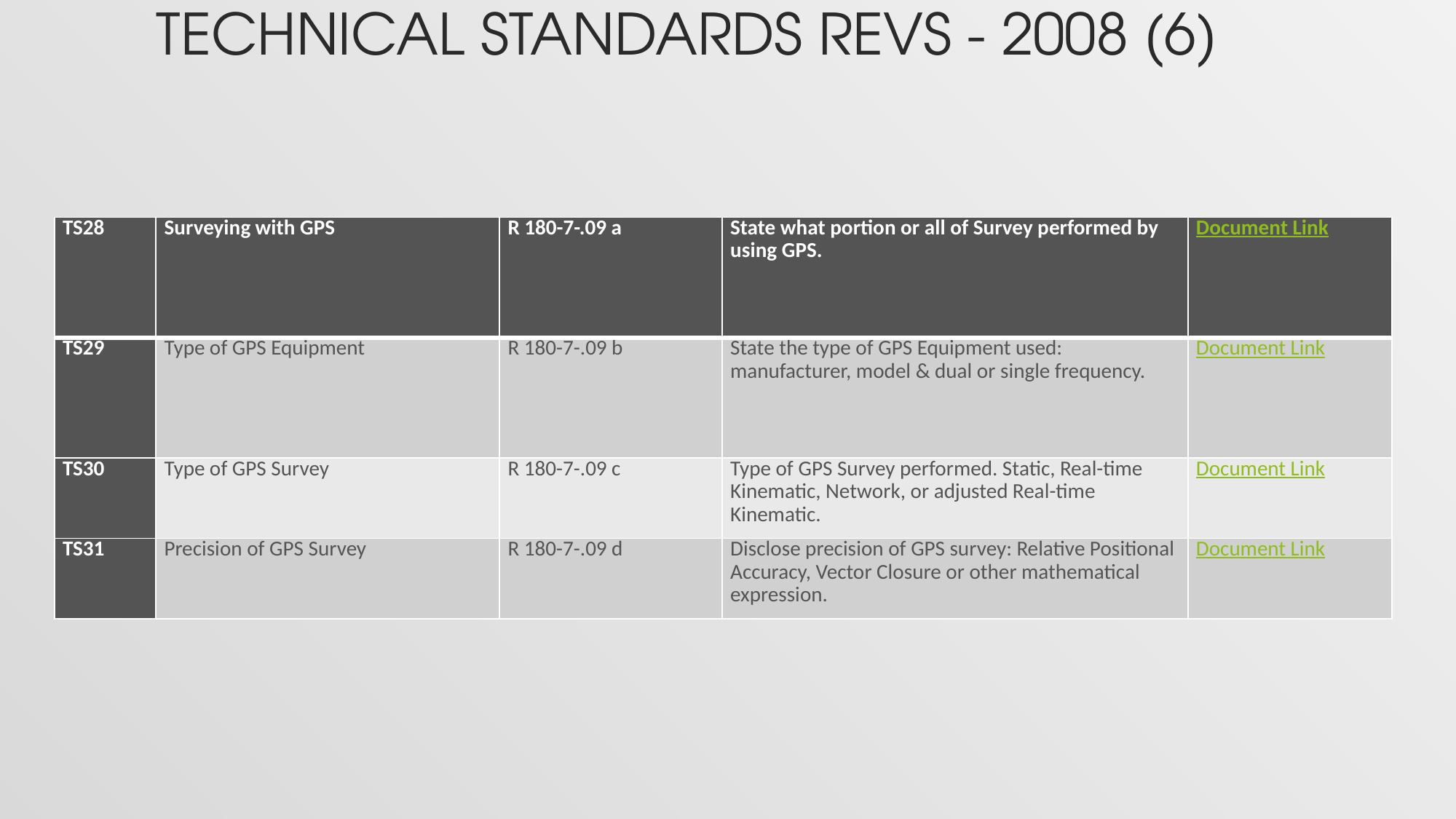

# Technical Standards Revs - 2008 (6)
| TS28 | Surveying with GPS | R 180-7-.09 a | State what portion or all of Survey performed by using GPS. | Document Link |
| --- | --- | --- | --- | --- |
| TS29 | Type of GPS Equipment | R 180-7-.09 b | State the type of GPS Equipment used: manufacturer, model & dual or single frequency. | Document Link |
| TS30 | Type of GPS Survey | R 180-7-.09 c | Type of GPS Survey performed. Static, Real-time Kinematic, Network, or adjusted Real-time Kinematic. | Document Link |
| TS31 | Precision of GPS Survey | R 180-7-.09 d | Disclose precision of GPS survey: Relative Positional Accuracy, Vector Closure or other mathematical expression. | Document Link |